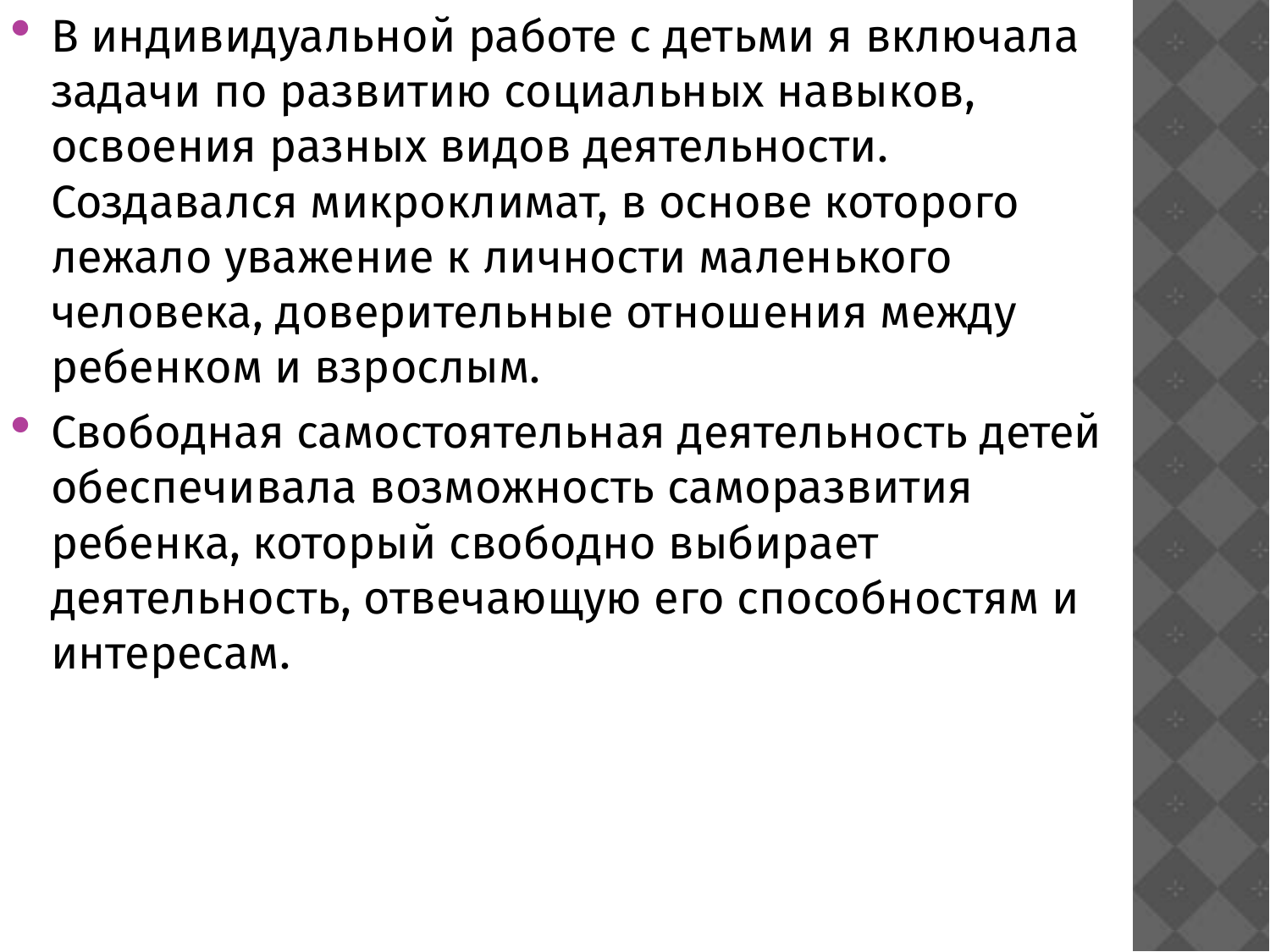

В индивидуальной работе с детьми я включала задачи по развитию социальных навыков, освоения разных видов деятельности. Создавался микроклимат, в основе которого лежало уважение к личности маленького человека, доверительные отношения между ребенком и взрослым.
Свободная самостоятельная деятельность детей обеспечивала возможность саморазвития ребенка, который свободно выбирает деятельность, отвечающую его способностям и интересам.
#